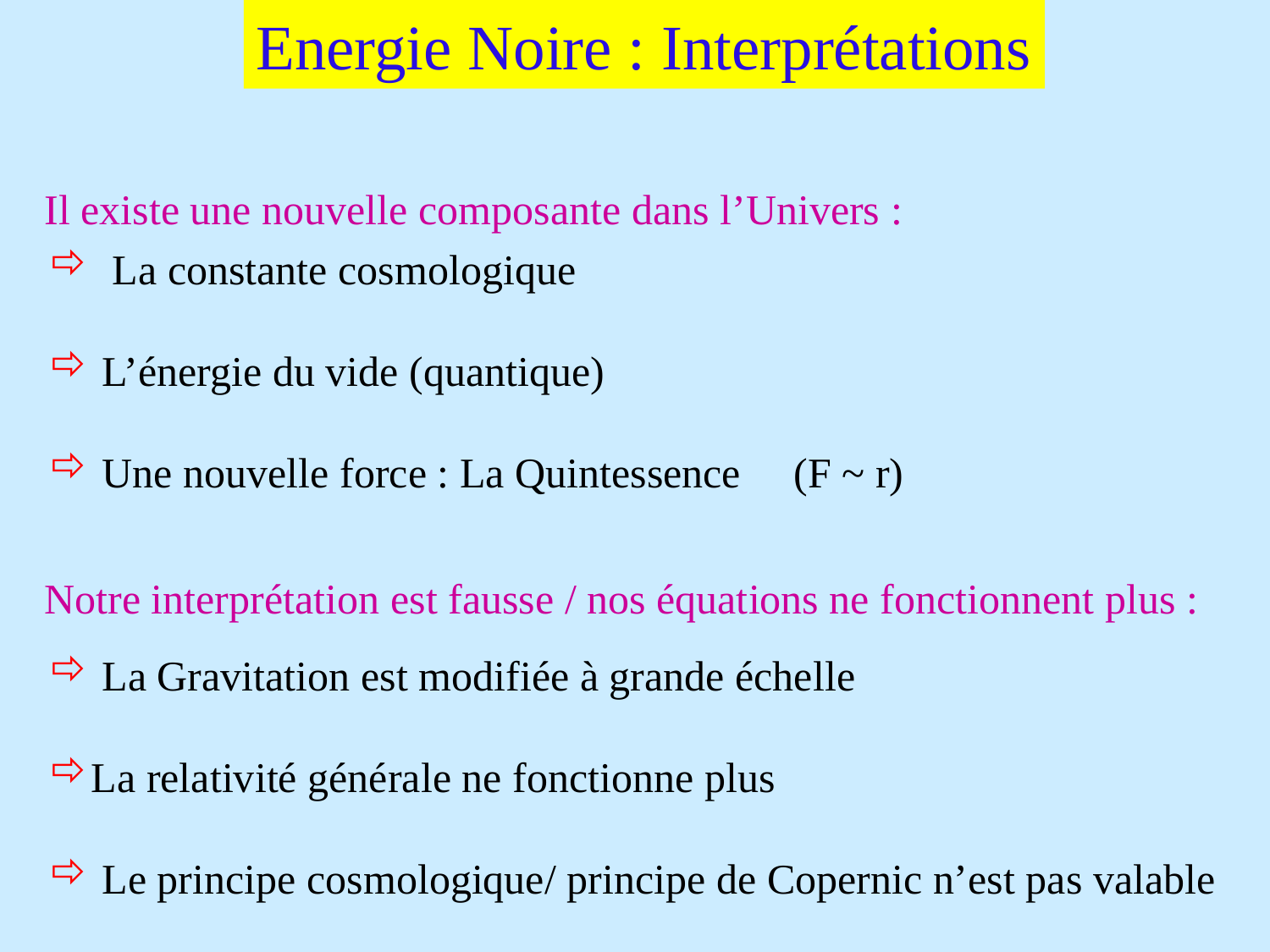

Energie Noire : Interprétations
Il existe une nouvelle composante dans l’Univers :

Notre interprétation est fausse / nos équations ne fonctionnent plus :
  La constante cosmologique

 L’énergie du vide (quantique)

 Une nouvelle force : La Quintessence     (F ~ r)

 La Gravitation est modifiée à grande échelle

La relativité générale ne fonctionne plus

 Le principe cosmologique/ principe de Copernic n’est pas valable